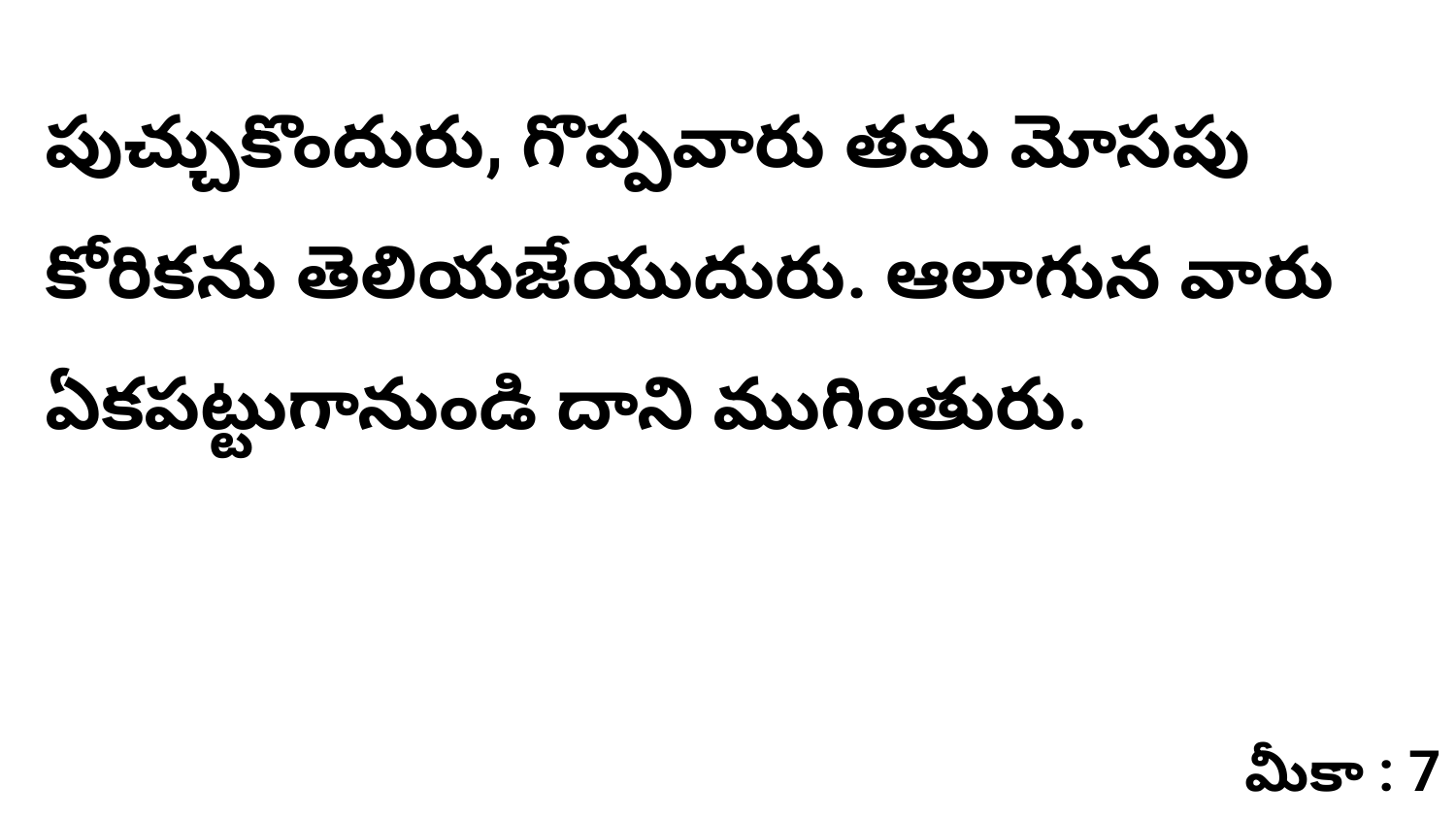

పుచ్చుకొందురు, గొప్పవారు తమ మోసపు కోరికను తెలియజేయుదురు. ఆలాగున వారు ఏకపట్టుగానుండి దాని ముగింతురు.
మీకా : 7